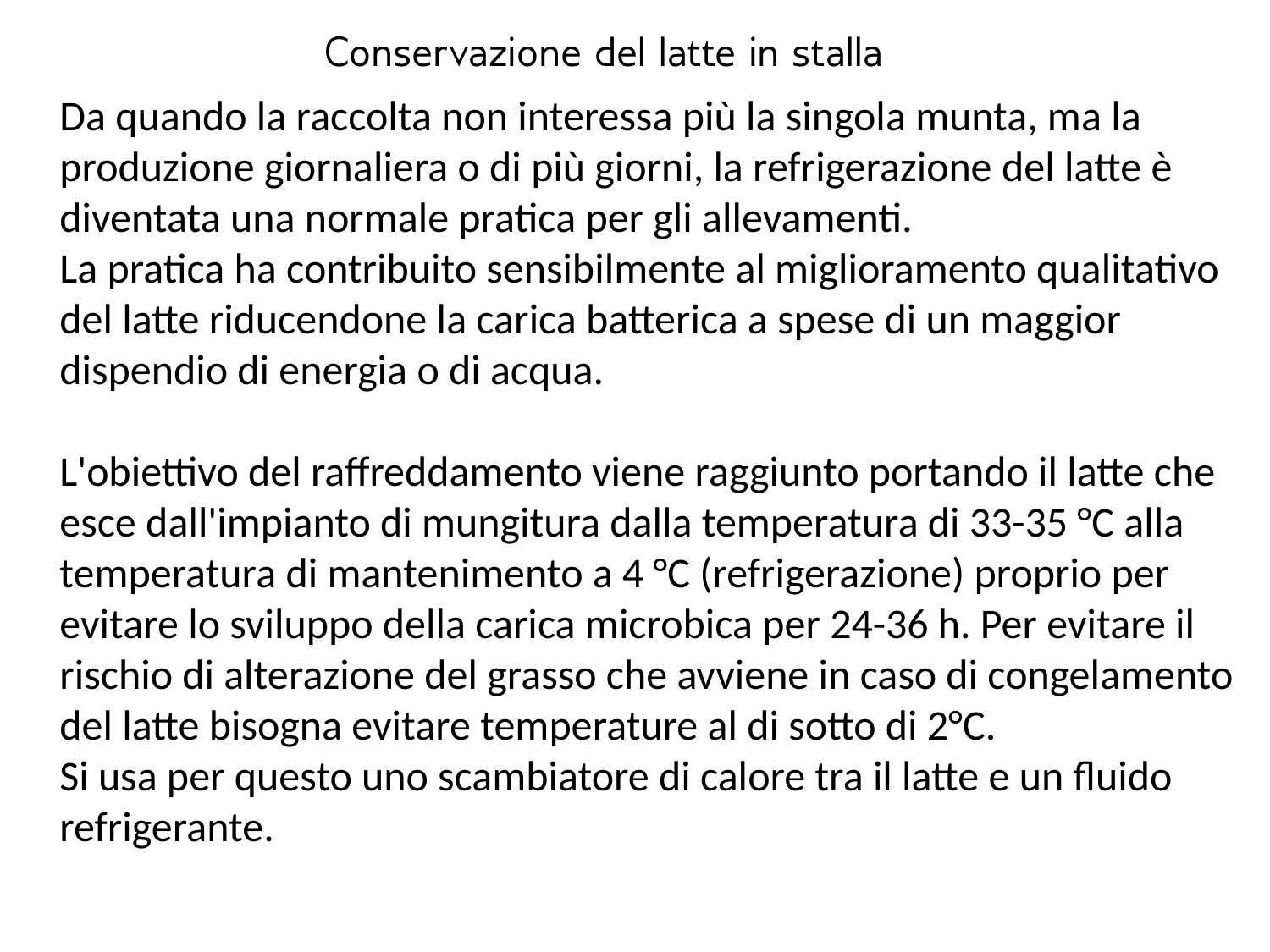

Conservazione del latte in stalla
Da quando la raccolta non interessa più la singola munta, ma la produzione giornaliera o di più giorni, la refrigerazione del latte è diventata una normale pratica per gli allevamenti.
La pratica ha contribuito sensibilmente al miglioramento qualitativo del latte riducendone la carica batterica a spese di un maggior dispendio di energia o di acqua.

L'obiettivo del raffreddamento viene raggiunto portando il latte che esce dall'impianto di mungitura dalla temperatura di 33-35 °C alla temperatura di mantenimento a 4 °C (refrigerazione) proprio per evitare lo sviluppo della carica microbica per 24-36 h. Per evitare il rischio di alterazione del grasso che avviene in caso di congelamento del latte bisogna evitare temperature al di sotto di 2°C.
Si usa per questo uno scambiatore di calore tra il latte e un fluido refrigerante.